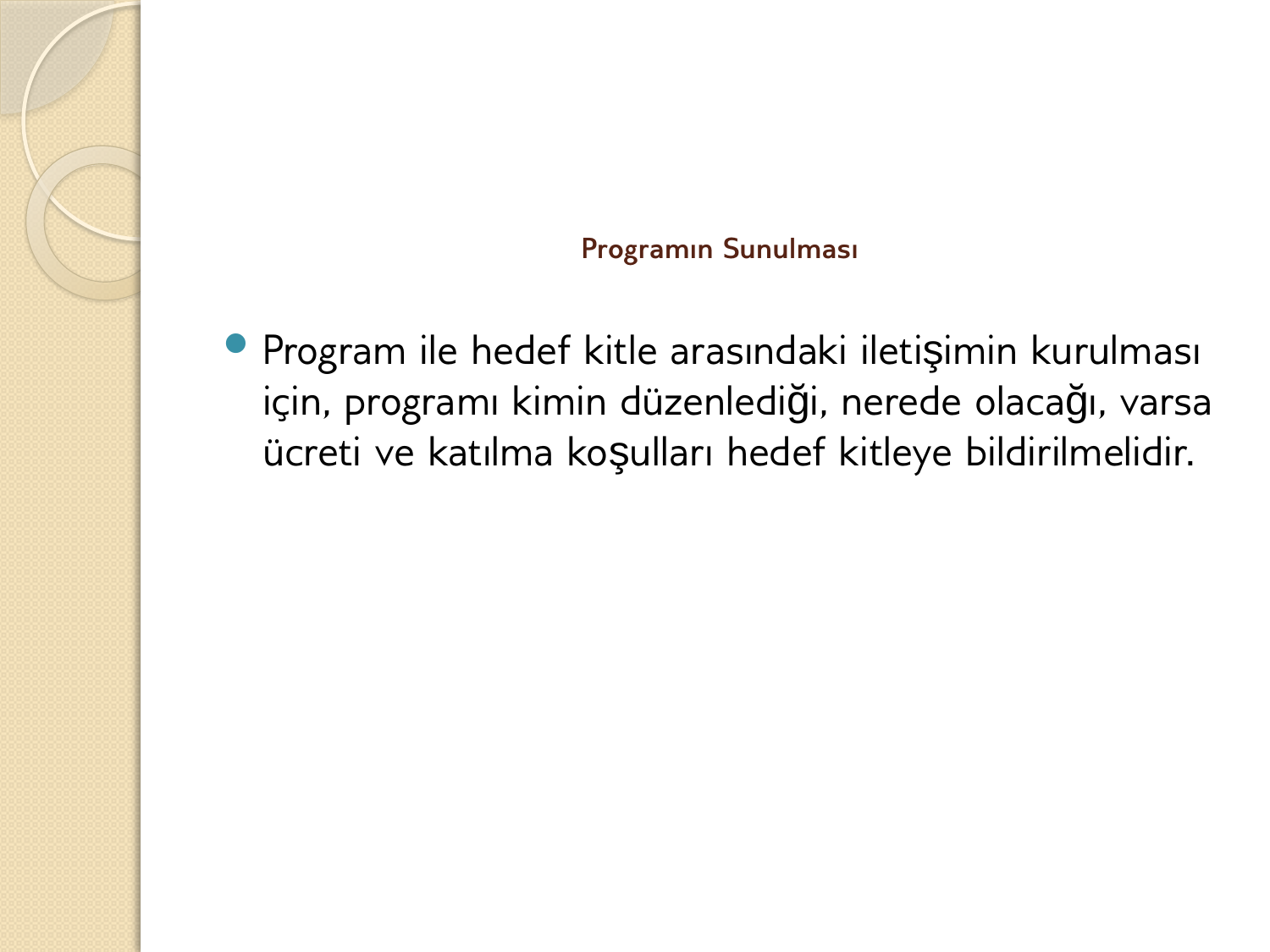

# Programın Sunulması
Program ile hedef kitle arasındaki iletişimin kurulması için, programı kimin düzenlediği, nerede olacağı, varsa ücreti ve katılma koşulları hedef kitleye bildirilmelidir.